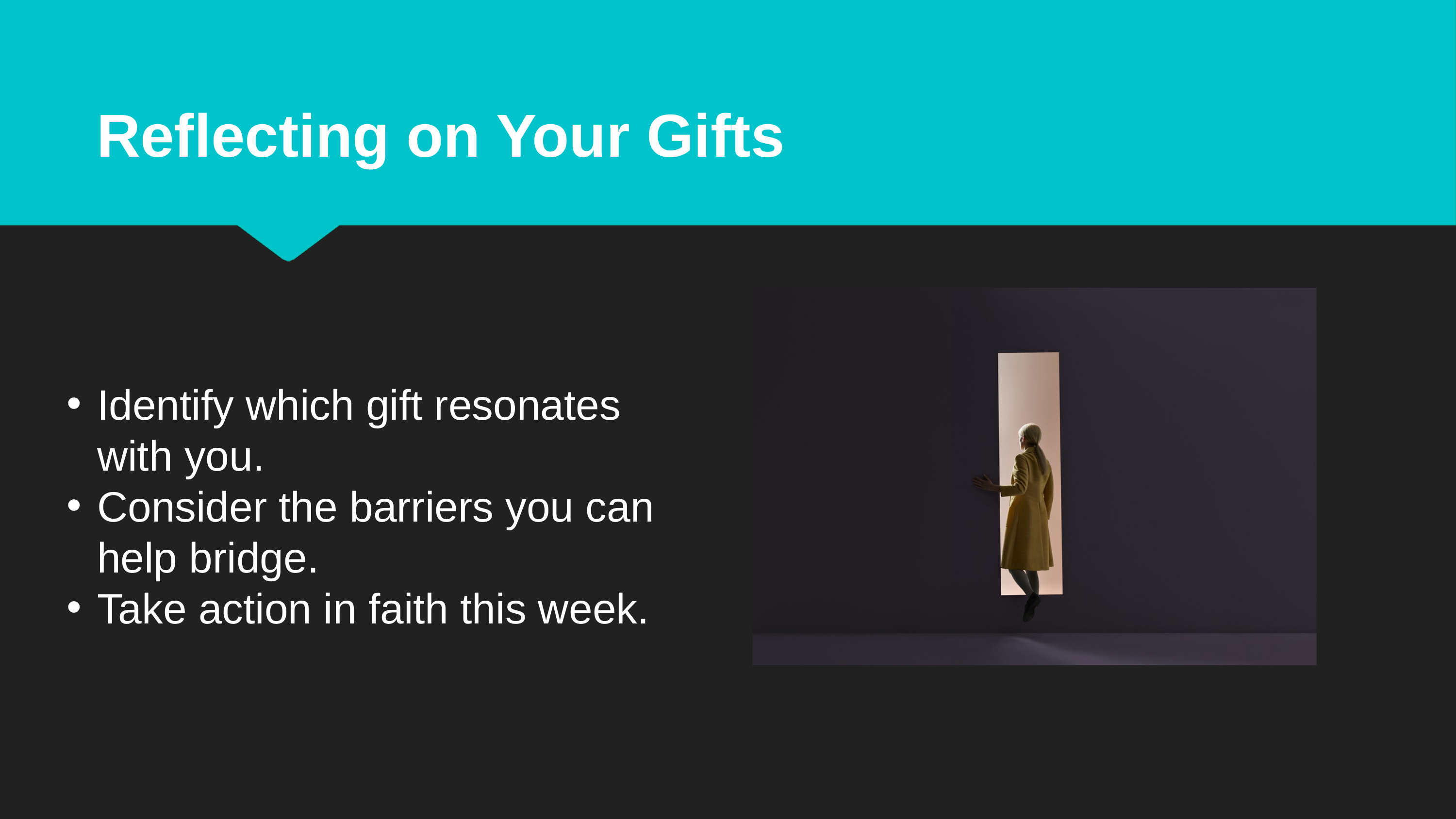

Reflecting on Your Gifts

Identify which gift resonates with you.
Consider the barriers you can help bridge.
Take action in faith this week.